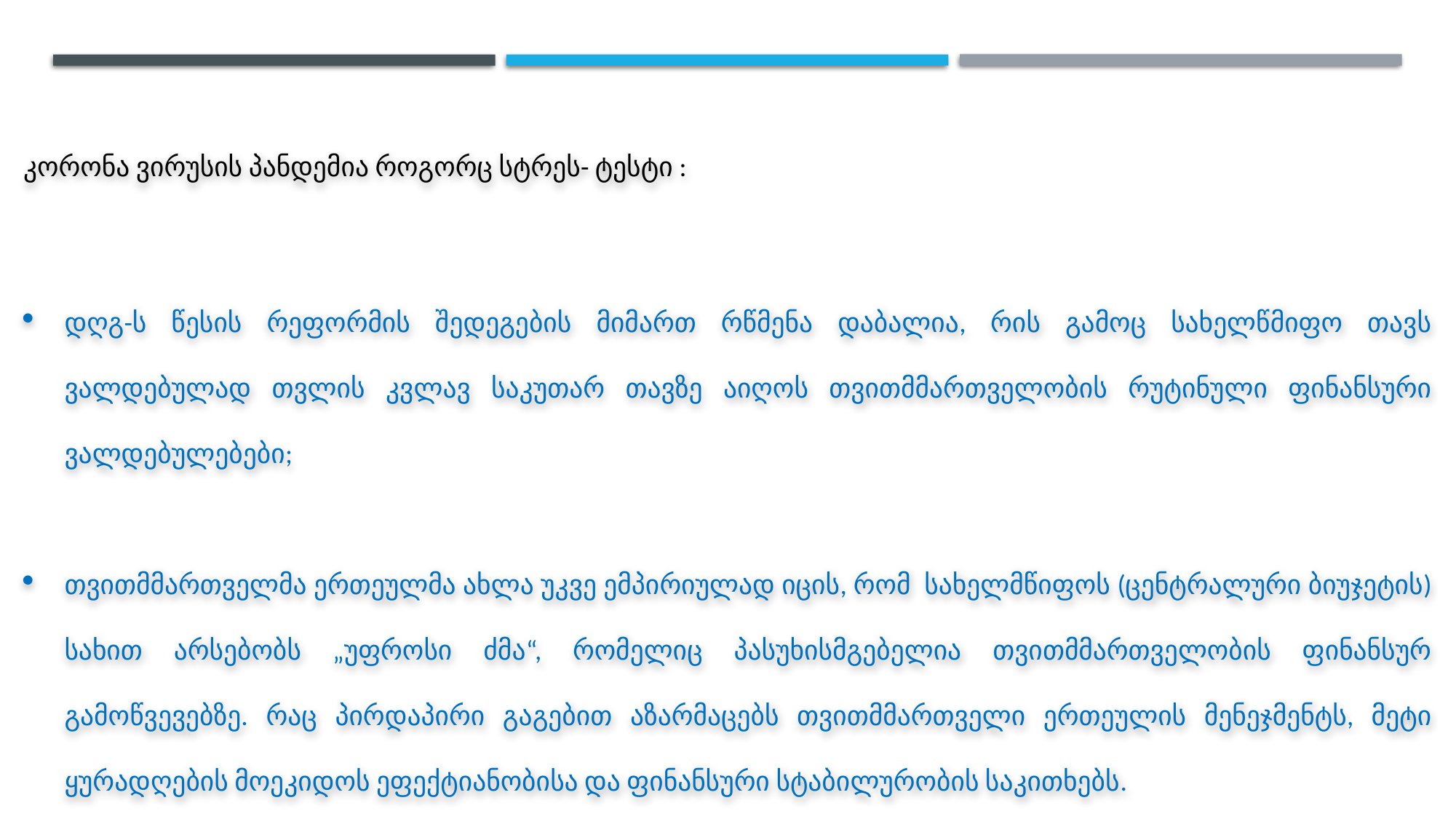

კორონა ვირუსის პანდემია როგორც სტრეს- ტესტი :

დღგ-ს წესის რეფორმის შედეგების მიმართ რწმენა დაბალია, რის გამოც სახელწმიფო თავს ვალდებულად თვლის კვლავ საკუთარ თავზე აიღოს თვითმმართველობის რუტინული ფინანსური ვალდებულებები;

თვითმმართველმა ერთეულმა ახლა უკვე ემპირიულად იცის, რომ  სახელმწიფოს (ცენტრალური ბიუჯეტის) სახით არსებობს „უფროსი ძმა“, რომელიც პასუხისმგებელია თვითმმართველობის ფინანსურ გამოწვევებზე. რაც პირდაპირი გაგებით აზარმაცებს თვითმმართველი ერთეულის მენეჯმენტს, მეტი ყურადღების მოეკიდოს ეფექტიანობისა და ფინანსური სტაბილურობის საკითხებს.